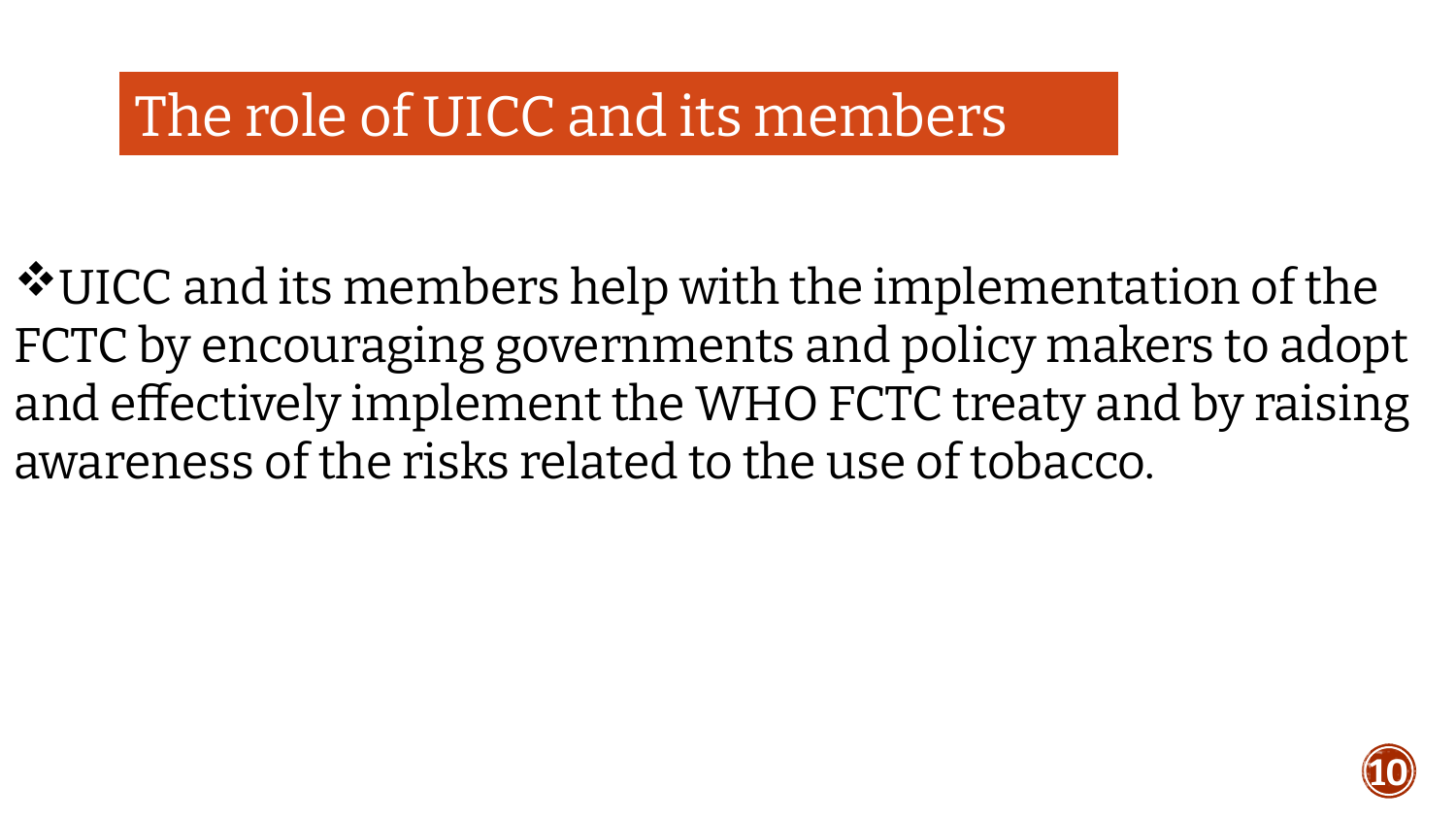

The role of UICC and its members
UICC and its members help with the implementation of the FCTC by encouraging governments and policy makers to adopt  and effectively implement the WHO FCTC treaty and by raising awareness of the risks related to the use of tobacco.
10